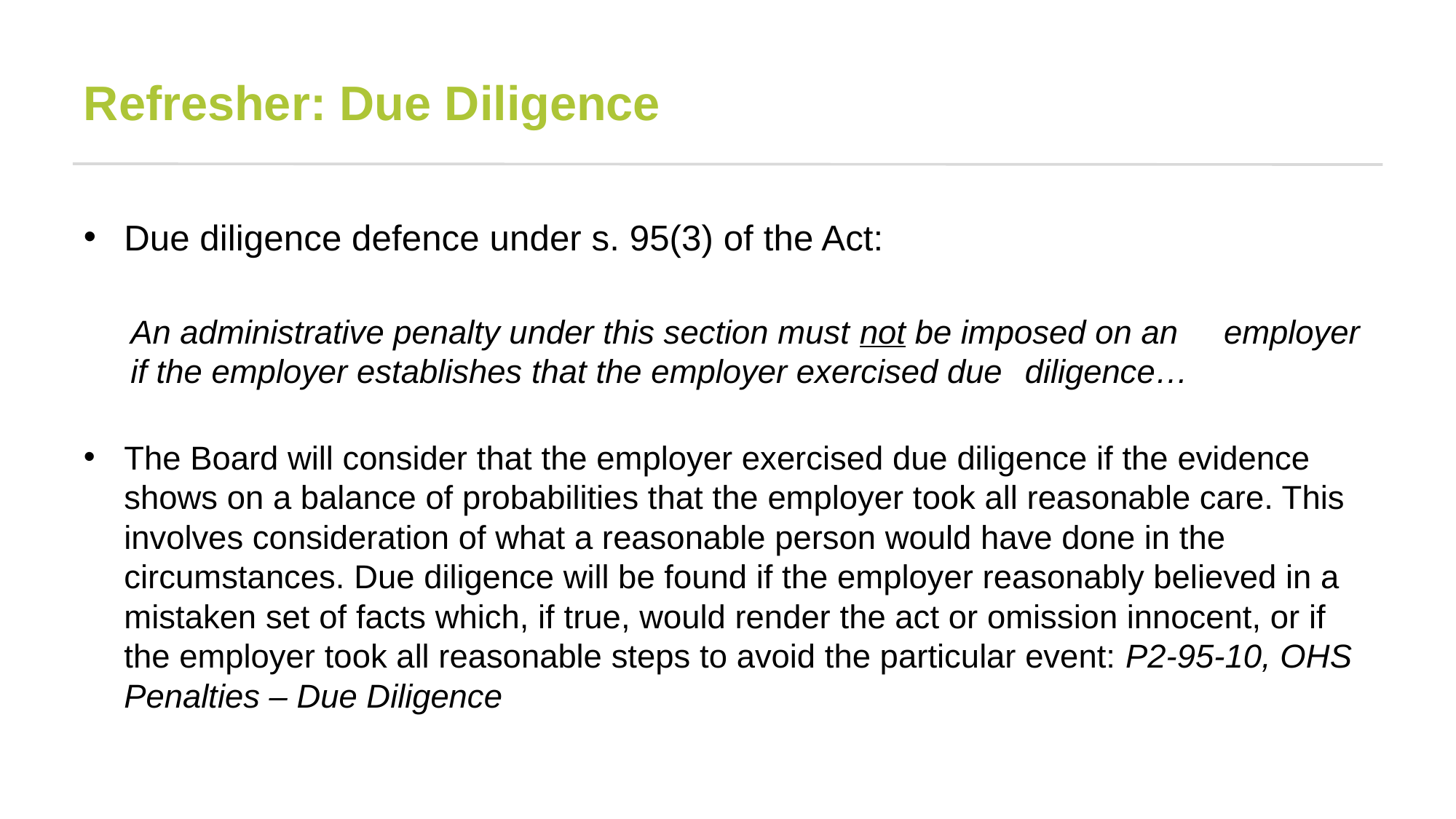

# Refresher: Due Diligence
Due diligence defence under s. 95(3) of the Act:
	An administrative penalty under this section must not be imposed on an 	employer if the employer establishes that the employer exercised due 	diligence…
The Board will consider that the employer exercised due diligence if the evidence shows on a balance of probabilities that the employer took all reasonable care. This involves consideration of what a reasonable person would have done in the circumstances. Due diligence will be found if the employer reasonably believed in a mistaken set of facts which, if true, would render the act or omission innocent, or if the employer took all reasonable steps to avoid the particular event: P2-95-10, OHS Penalties – Due Diligence